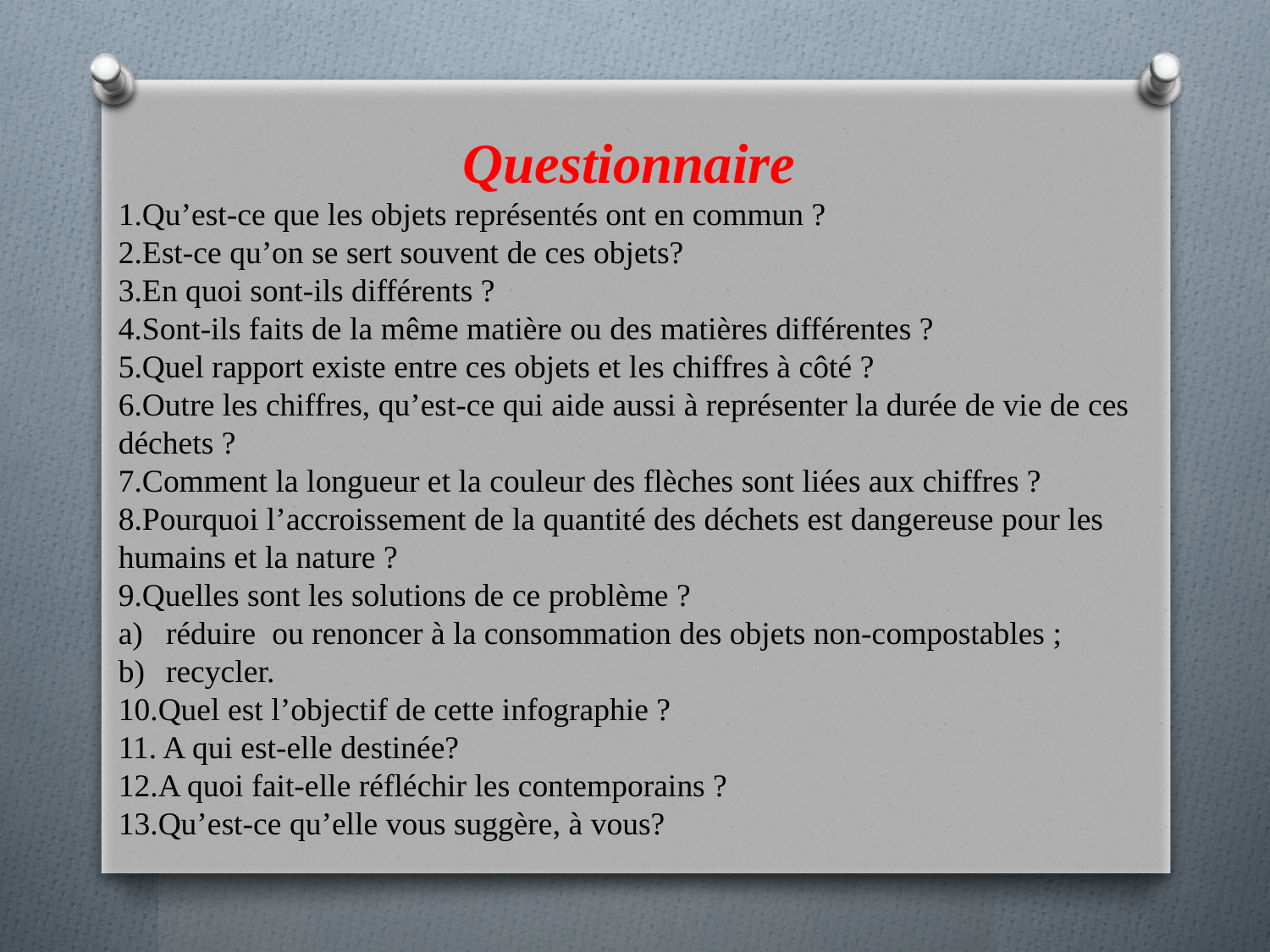

Questionnaire
1.Qu’est-ce que les objets représentés ont en commun ?
2.Est-ce qu’on se sert souvent de ces objets?
3.En quoi sont-ils différents ?
4.Sont-ils faits de la même matière ou des matières différentes ?
5.Quel rapport existe entre ces objets et les chiffres à côté ?
6.Outre les chiffres, qu’est-ce qui aide aussi à représenter la durée de vie de ces déchets ?
7.Comment la longueur et la couleur des flèches sont liées aux chiffres ?
8.Pourquoi l’accroissement de la quantité des déchets est dangereuse pour les humains et la nature ?
9.Quelles sont les solutions de ce problème ?
réduire  ou renoncer à la consommation des objets non-compostables ;
recycler.
10.Quel est l’objectif de cette infographie ?
11. A qui est-elle destinée?
12.A quoi fait-elle réfléchir les contemporains ?
13.Qu’est-ce qu’elle vous suggère, à vous?